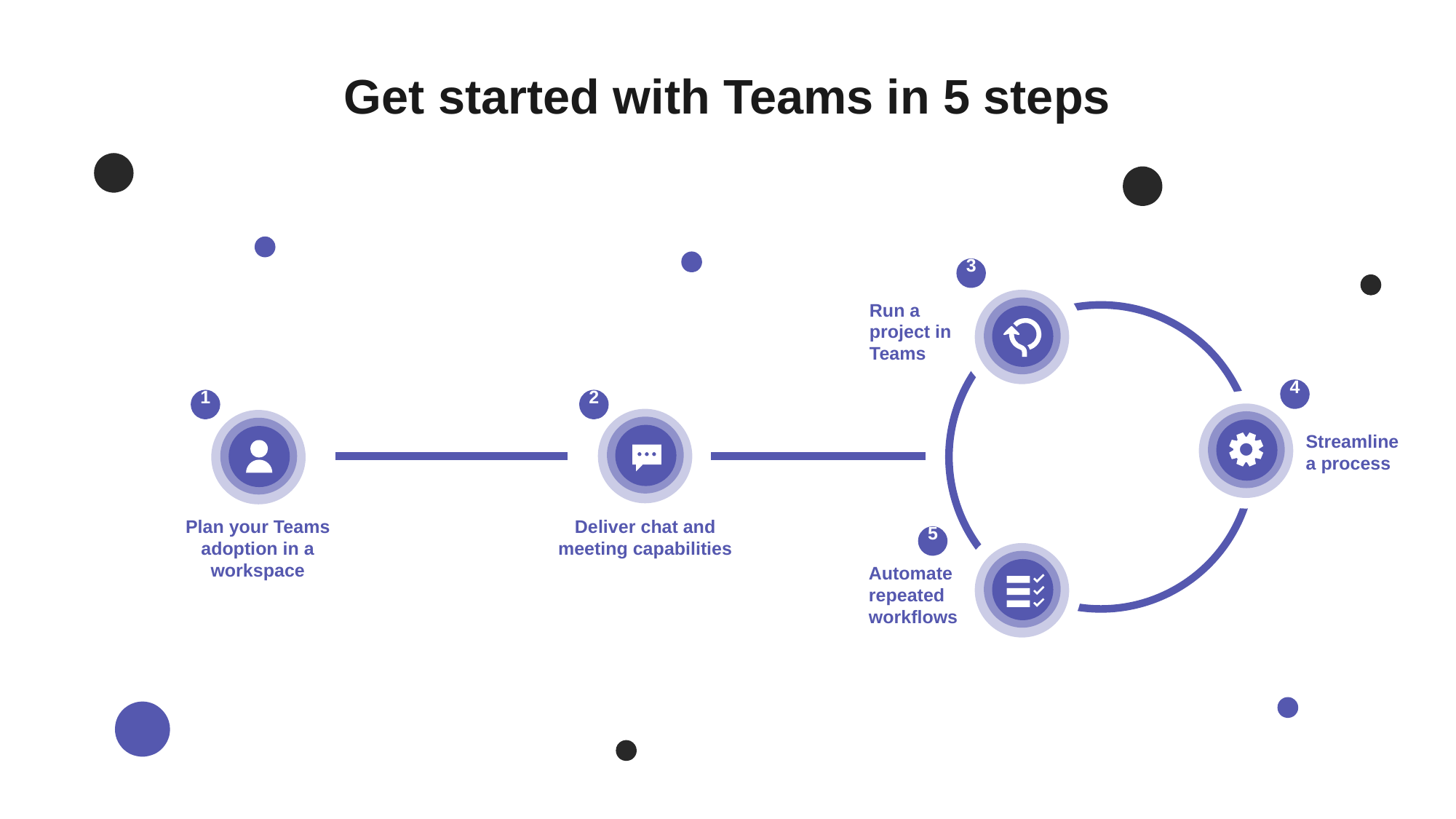

# Get started with Teams in 5 steps

3

Run a project in Teams

4

1

2

Streamline
a process

Plan your Teams adoption in a workspace
Deliver chat and meeting capabilities
5

Automate repeated workflows